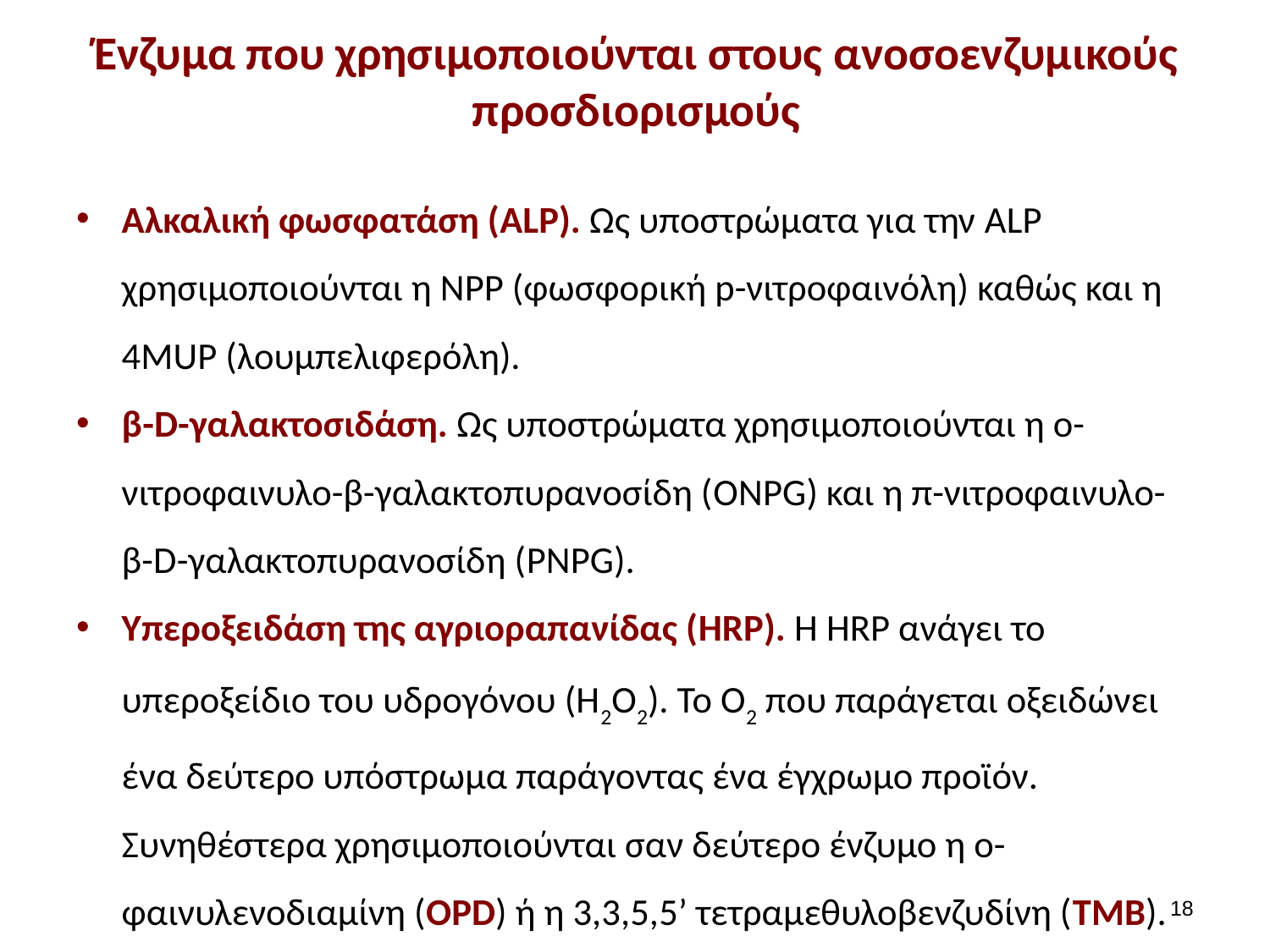

# Ένζυμα που χρησιμοποιούνται στους ανοσοενζυμικούς προσδιορισμούς
Αλκαλική φωσφατάση (ALP). Ως υποστρώματα για την ALP χρησιμοποιούνται η ΝΡΡ (φωσφορική p-νιτροφαινόλη) καθώς και η 4ΜUP (λουμπελιφερόλη).
β-D-γαλακτοσιδάση. Ως υποστρώματα χρησιμοποιούνται η ο-νιτροφαινυλο-β-γαλακτοπυρανοσίδη (ONPG) και η π-νιτροφαινυλο-β-D-γαλακτοπυρανοσίδη (PNPG).
Υπεροξειδάση της αγριοραπανίδας (HRP). Η HRP ανάγει το υπεροξείδιο του υδρογόνου (H2O2). Το Ο2 που παράγεται οξειδώνει ένα δεύτερο υπόστρωμα παράγοντας ένα έγχρωμο προϊόν. Συνηθέστερα χρησιμοποιούνται σαν δεύτερο ένζυμο η ο-φαινυλενοδιαμίνη (OPD) ή η 3,3,5,5’ τετραμεθυλοβενζυδίνη (ΤΜΒ).

18